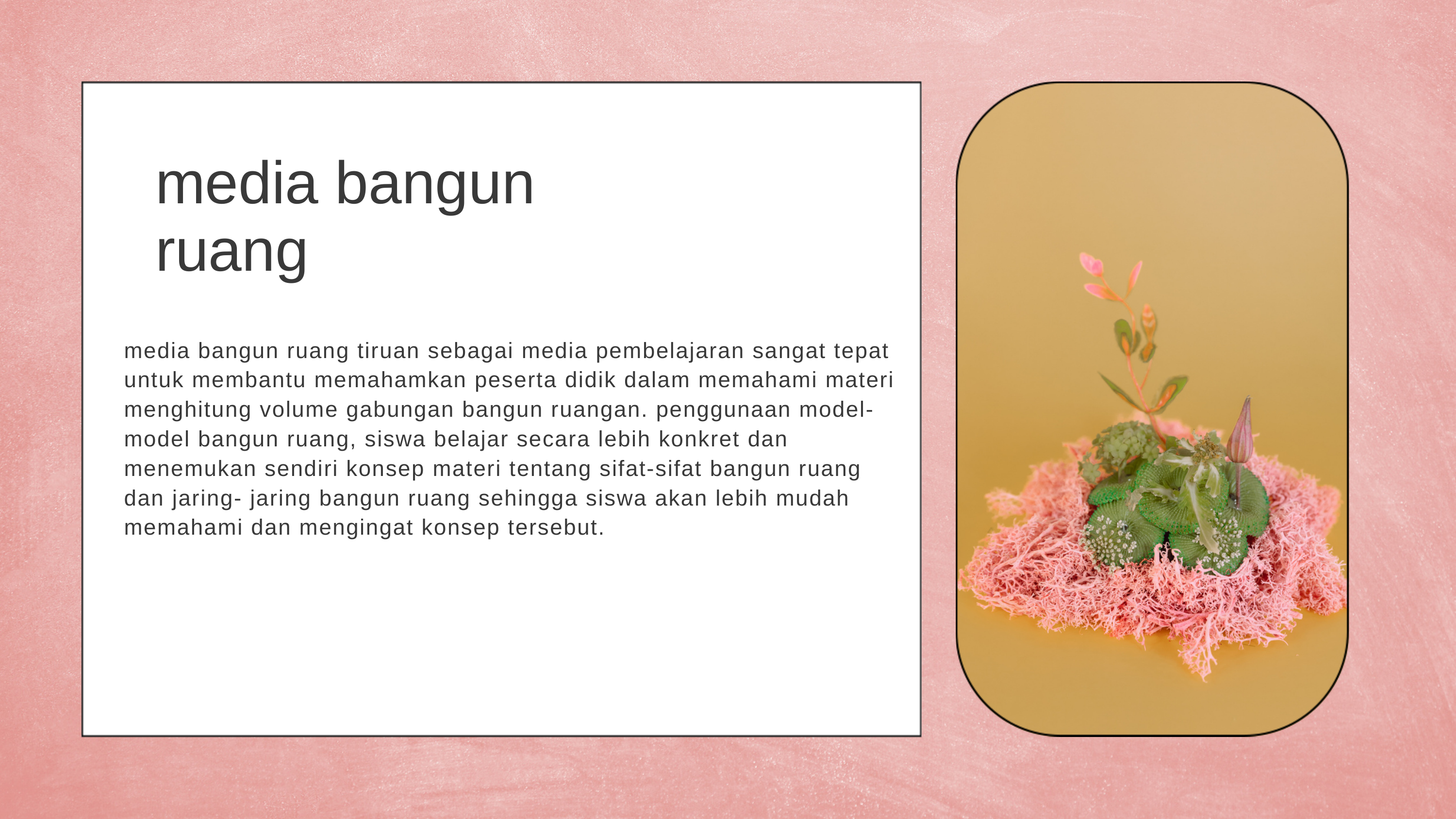

media bangun ruang
media bangun ruang tiruan sebagai media pembelajaran sangat tepat untuk membantu memahamkan peserta didik dalam memahami materi menghitung volume gabungan bangun ruangan. penggunaan model-model bangun ruang, siswa belajar secara lebih konkret dan menemukan sendiri konsep materi tentang sifat-sifat bangun ruang dan jaring- jaring bangun ruang sehingga siswa akan lebih mudah memahami dan mengingat konsep tersebut.